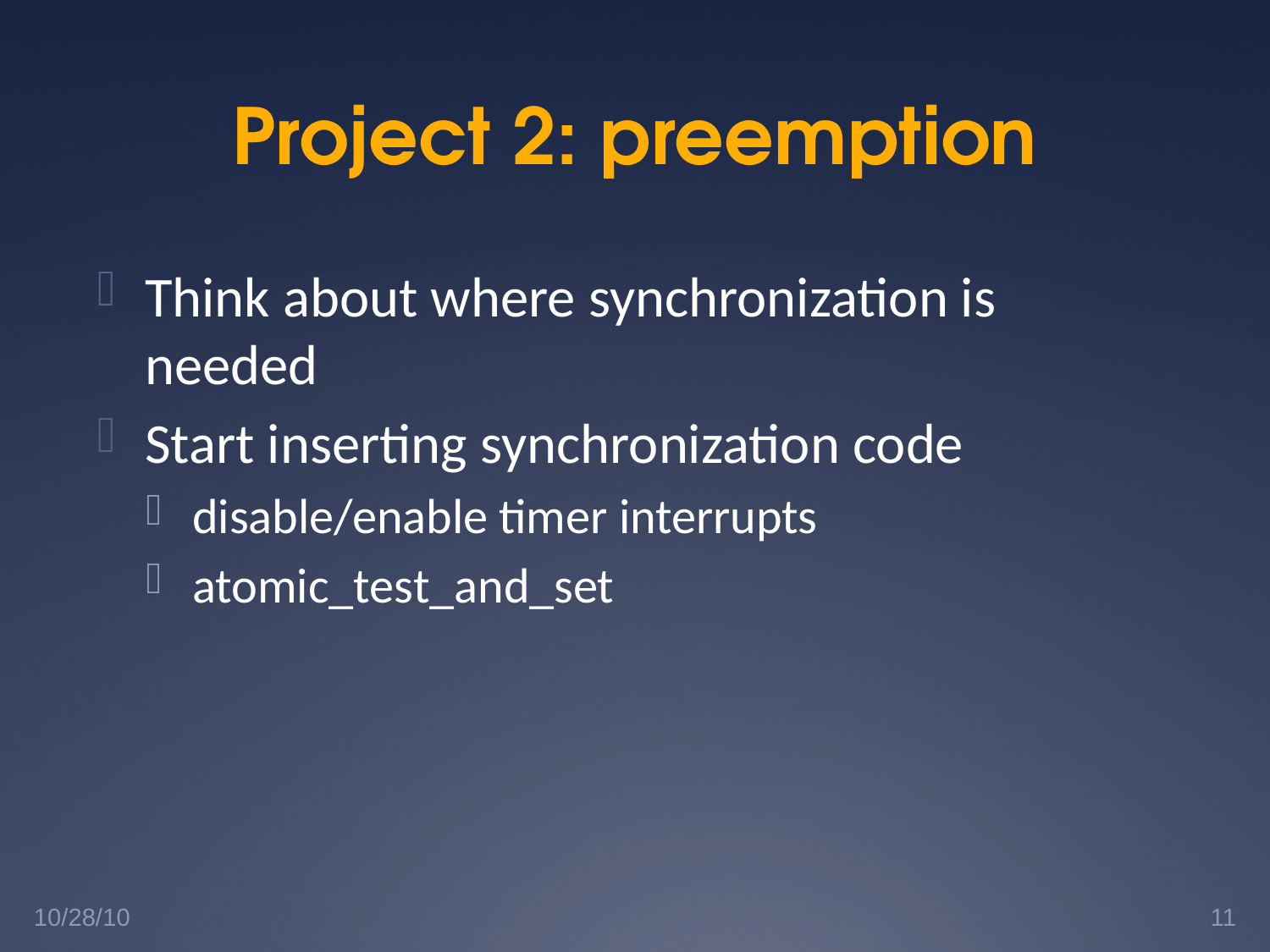

# Project 2: preemption
Think about where synchronization is needed
Start inserting synchronization code
disable/enable timer interrupts
atomic_test_and_set
10/28/10
11